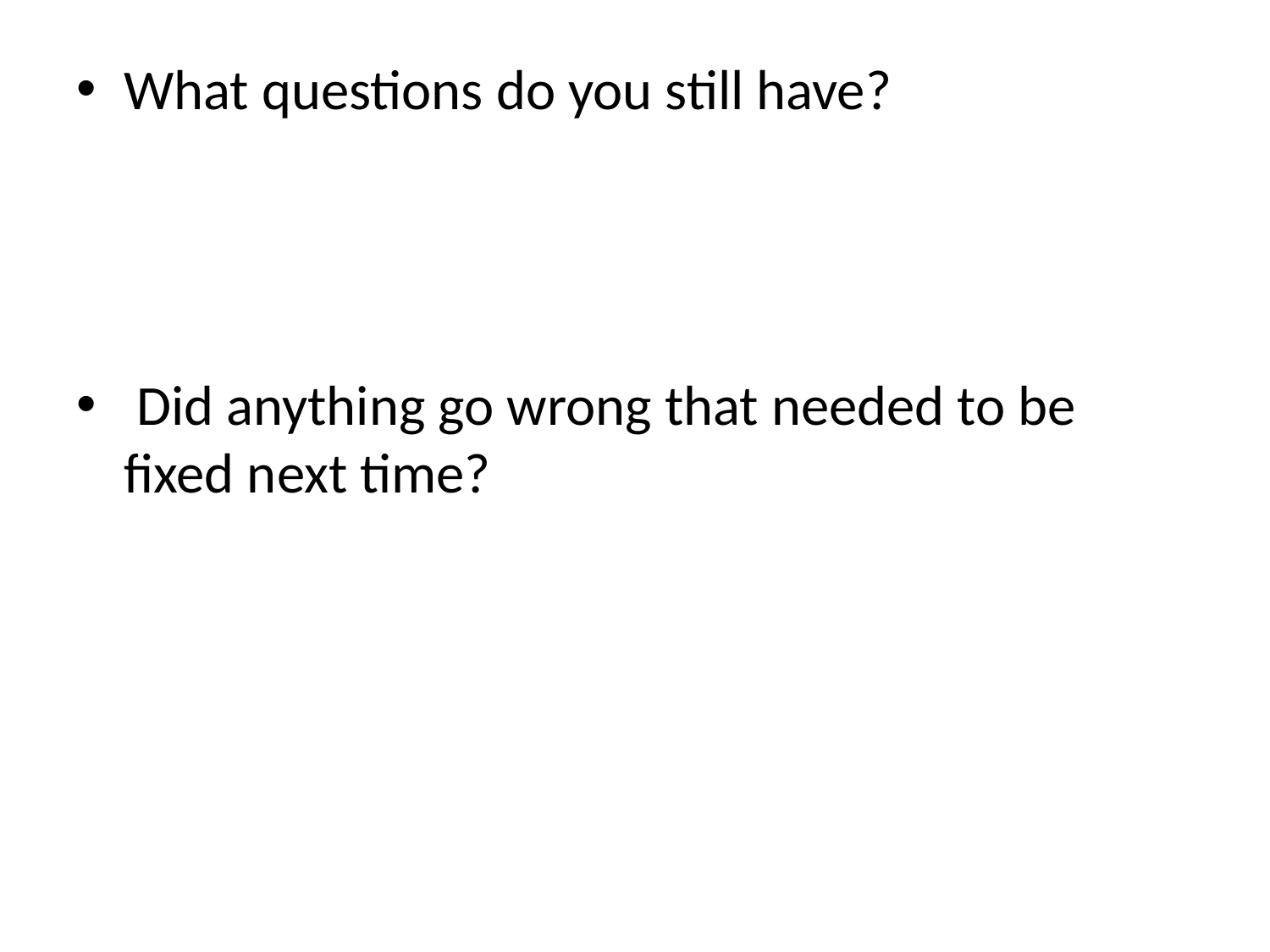

What questions do you still have?

 Did anything go wrong that needed to be fixed next time?